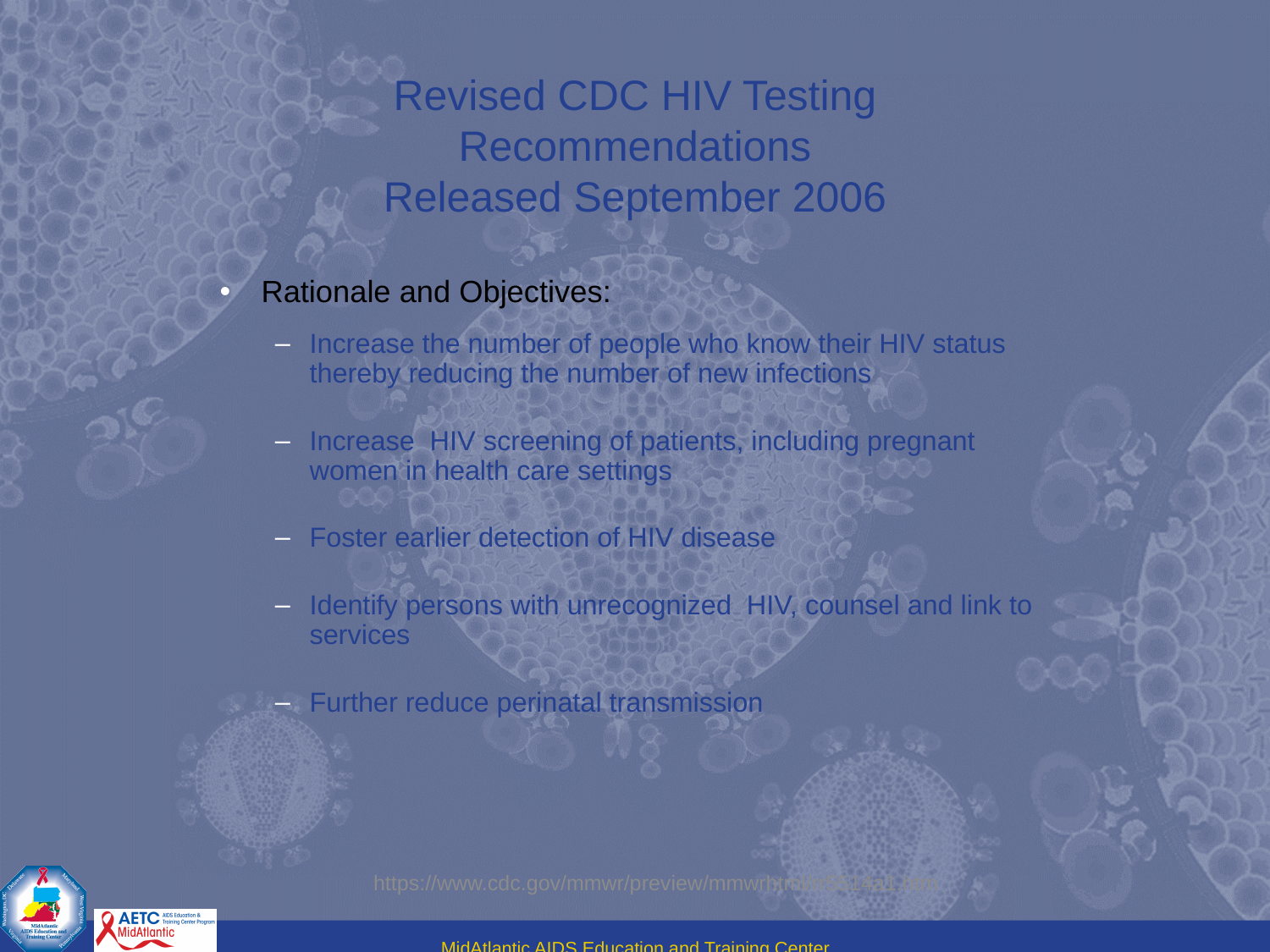

# Revised CDC HIV Testing Recommendations Released September 2006
Rationale and Objectives:

Increase the number of people who know their HIV status thereby reducing the number of new infections

Increase  HIV screening of patients, including pregnant women in health care settings

Foster earlier detection of HIV disease

Identify persons with unrecognized  HIV, counsel and link to services

Further reduce perinatal transmission
https://www.cdc.gov/mmwr/preview/mmwrhtml/rr5514a1.htm